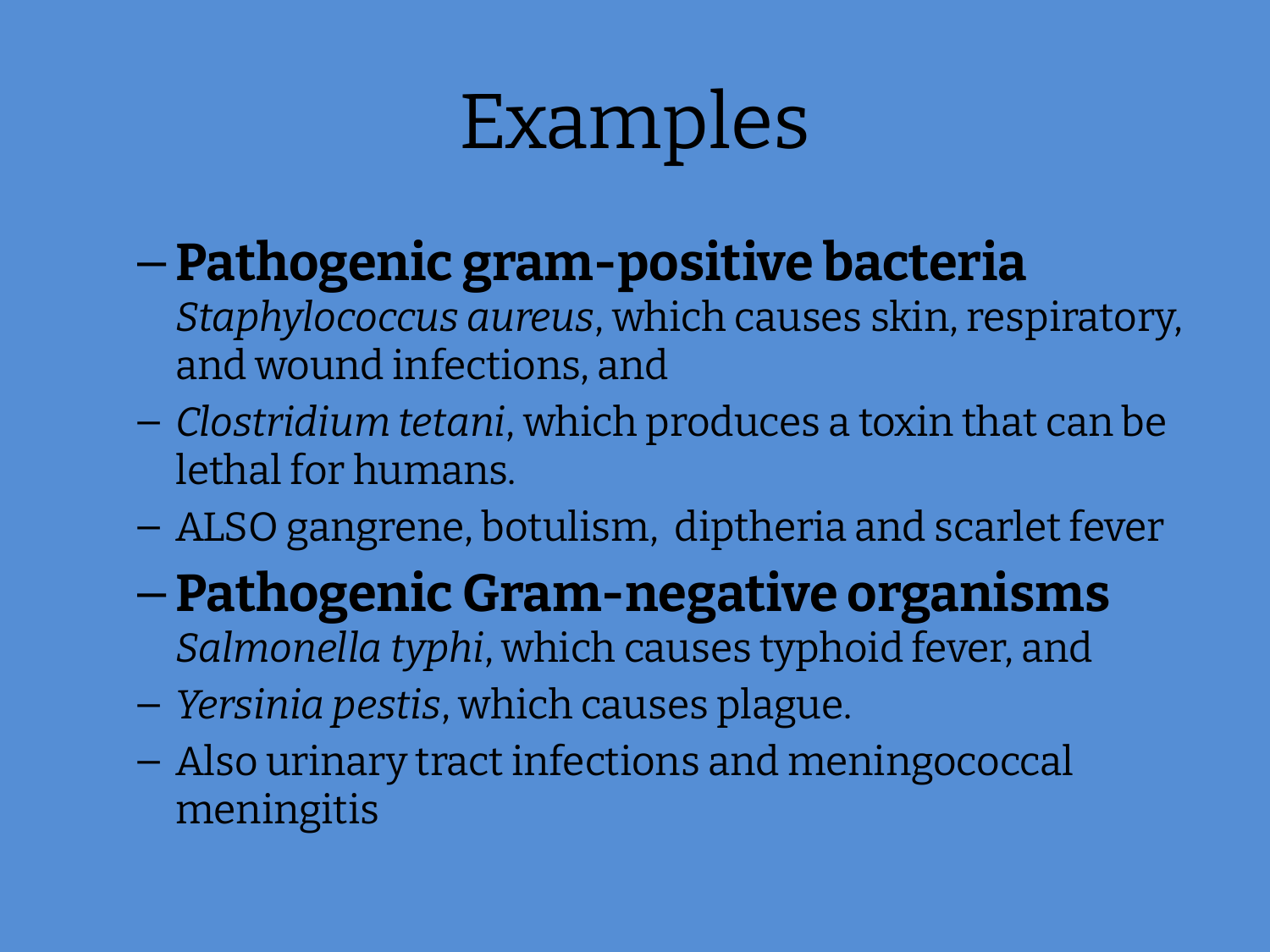

# Examples
Pathogenic gram-positive bacteria Staphylococcus aureus, which causes skin, respiratory, and wound infections, and
Clostridium tetani, which produces a toxin that can be lethal for humans.
ALSO gangrene, botulism,  diptheria and scarlet fever
Pathogenic Gram-negative organisms Salmonella typhi, which causes typhoid fever, and
Yersinia pestis, which causes plague.
Also urinary tract infections and meningococcal meningitis